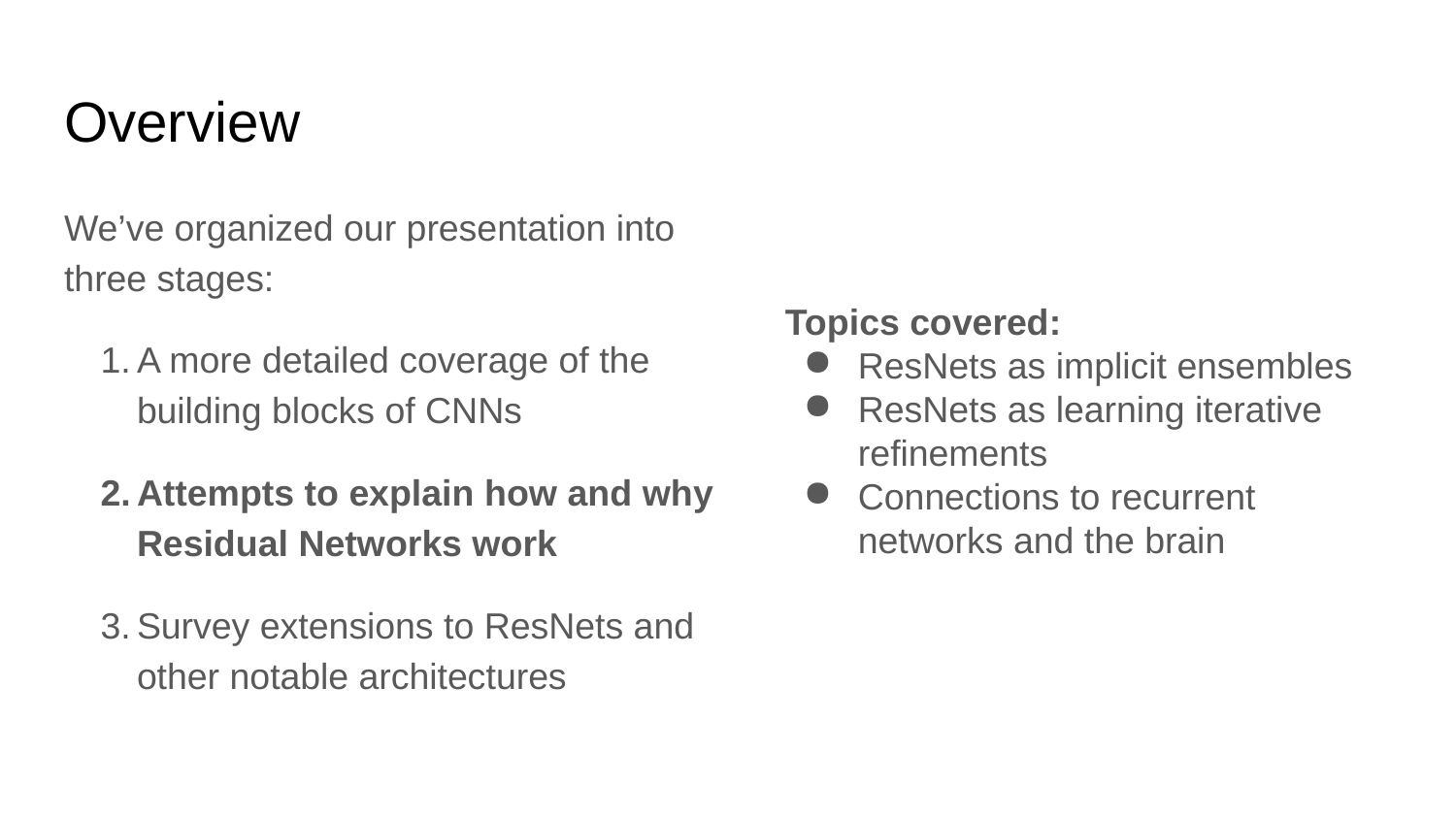

# Overview
We’ve organized our presentation into three stages:
A more detailed coverage of the building blocks of CNNs
Attempts to explain how and why Residual Networks work
Survey extensions to ResNets and other notable architectures

Topics covered:
ResNets as implicit ensembles
ResNets as learning iterative refinements
Connections to recurrent networks and the brain